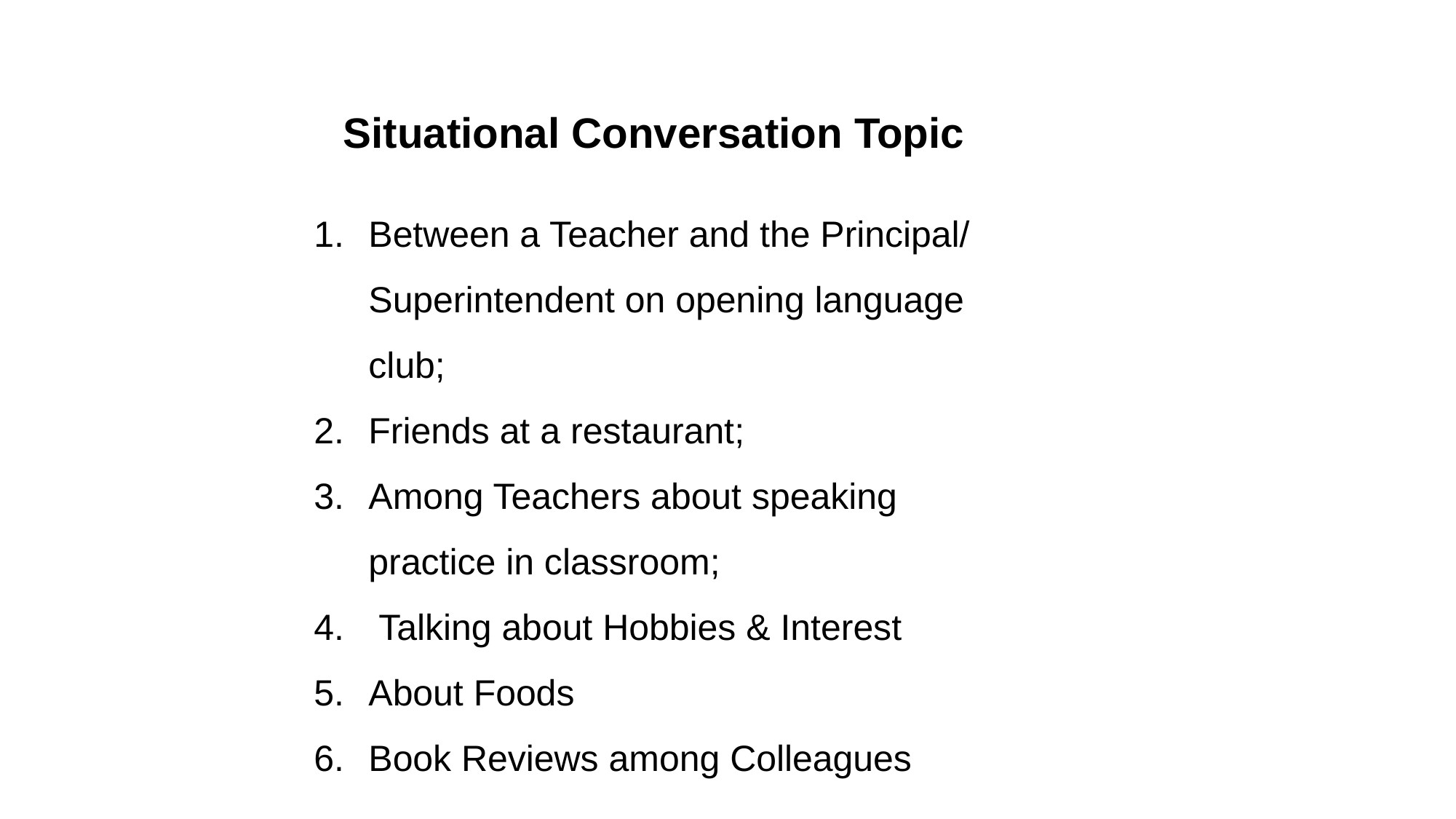

Situational Conversation Topic

Between a Teacher and the Principal/ Superintendent on opening language club;
Friends at a restaurant;
Among Teachers about speaking practice in classroom;
 Talking about Hobbies & Interest
About Foods
Book Reviews among Colleagues